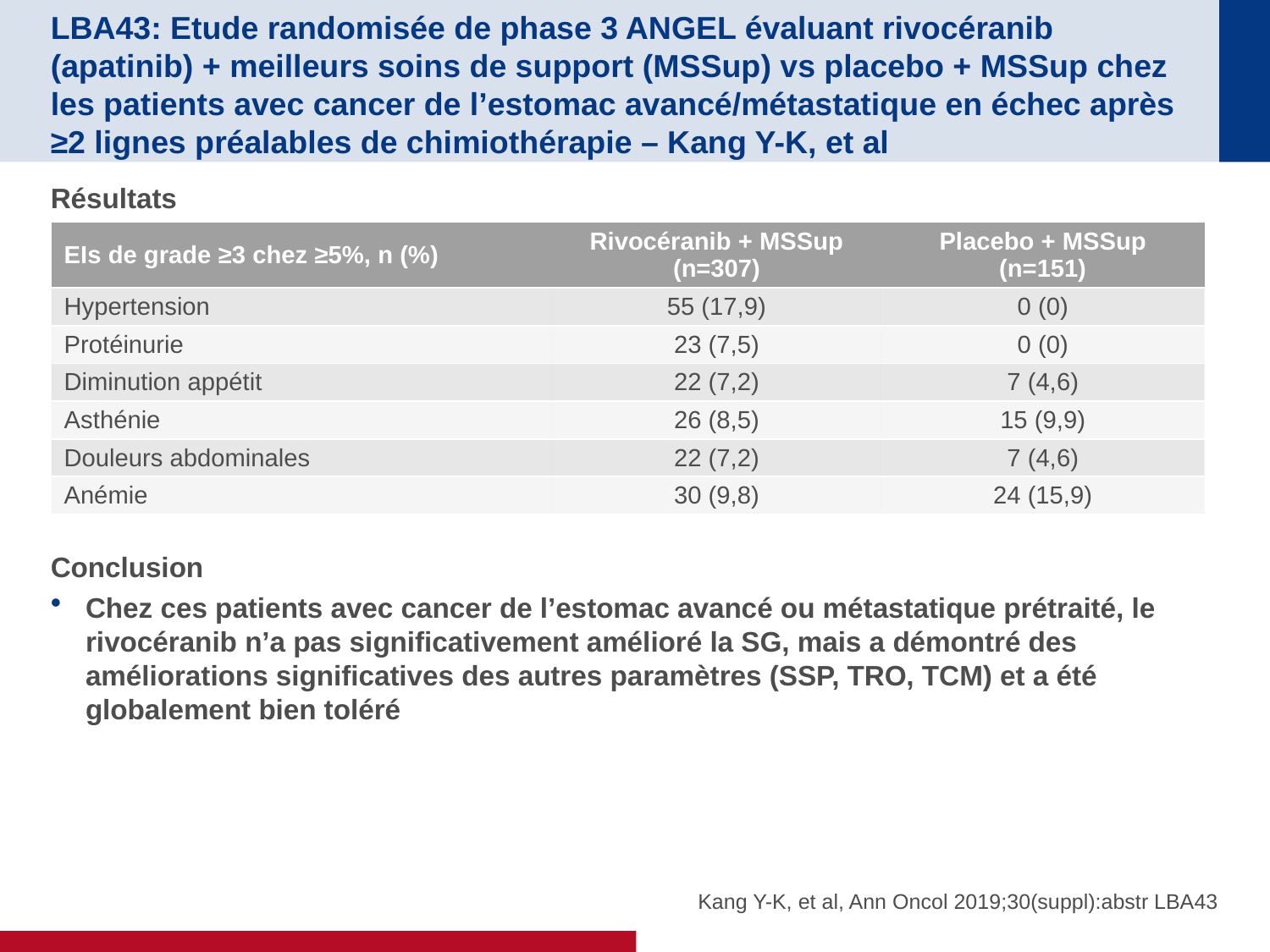

# LBA43: Etude randomisée de phase 3 ANGEL évaluant rivocéranib (apatinib) + meilleurs soins de support (MSSup) vs placebo + MSSup chez les patients avec cancer de l’estomac avancé/métastatique en échec après ≥2 lignes préalables de chimiothérapie – Kang Y-K, et al
Résultats
Conclusion
Chez ces patients avec cancer de l’estomac avancé ou métastatique prétraité, le rivocéranib n’a pas significativement amélioré la SG, mais a démontré des améliorations significatives des autres paramètres (SSP, TRO, TCM) et a été globalement bien toléré
| EIs de grade ≥3 chez ≥5%, n (%) | Rivocéranib + MSSup (n=307) | Placebo + MSSup (n=151) |
| --- | --- | --- |
| Hypertension | 55 (17,9) | 0 (0) |
| Protéinurie | 23 (7,5) | 0 (0) |
| Diminution appétit | 22 (7,2) | 7 (4,6) |
| Asthénie | 26 (8,5) | 15 (9,9) |
| Douleurs abdominales | 22 (7,2) | 7 (4,6) |
| Anémie | 30 (9,8) | 24 (15,9) |
Kang Y-K, et al, Ann Oncol 2019;30(suppl):abstr LBA43